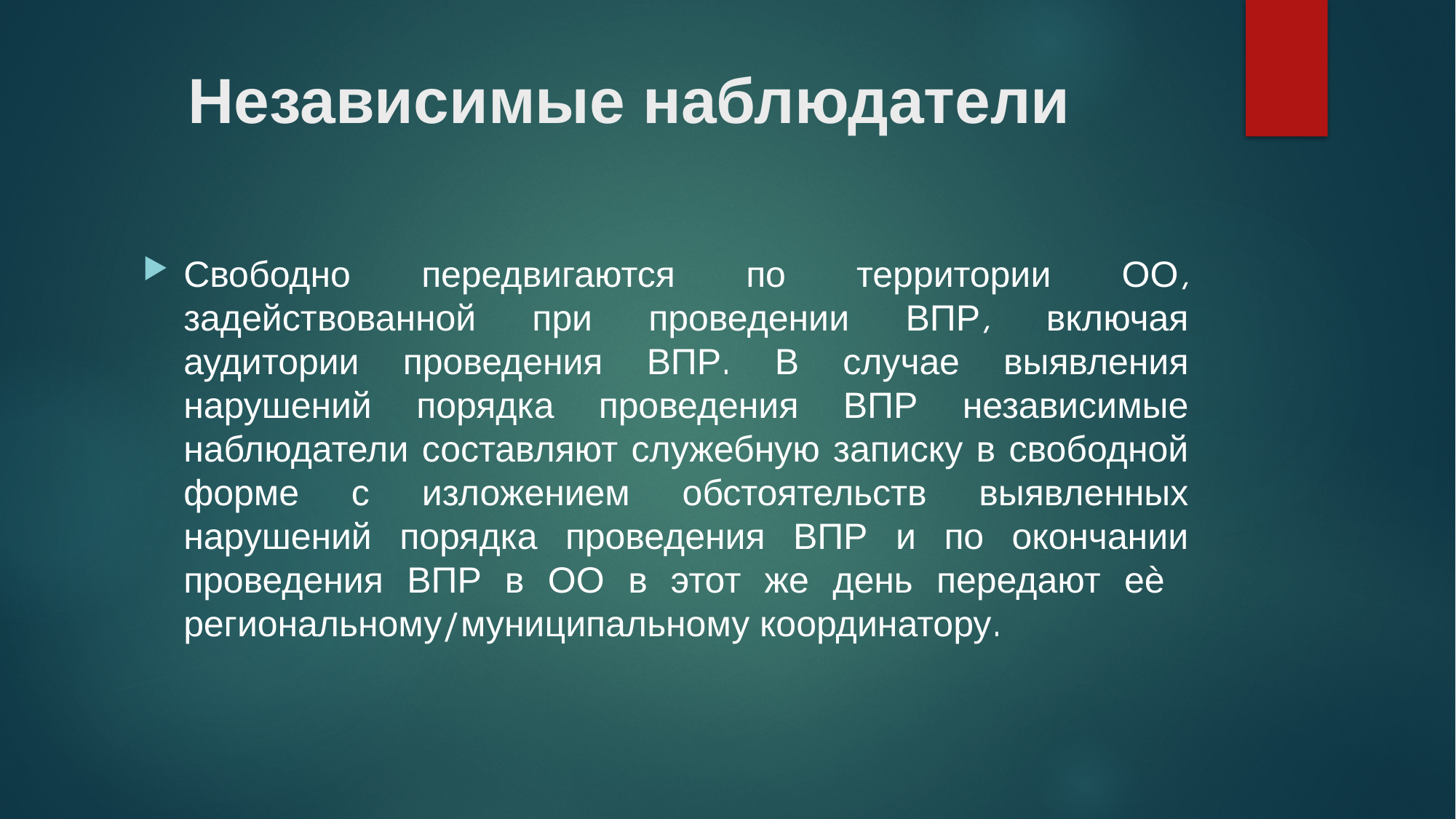

# Независимые наблюдатели
Свободно передвигаются по территории ОО, задействованной при проведении ВПР, включая аудитории проведения ВПР. В случае выявления нарушений порядка проведения ВПР независимые наблюдатели составляют служебную записку в свободной форме с изложением обстоятельств выявленных нарушений порядка проведения ВПР и по окончании проведения ВПР в ОО в этот же день передают еѐ  региональному/муниципальному координатору.